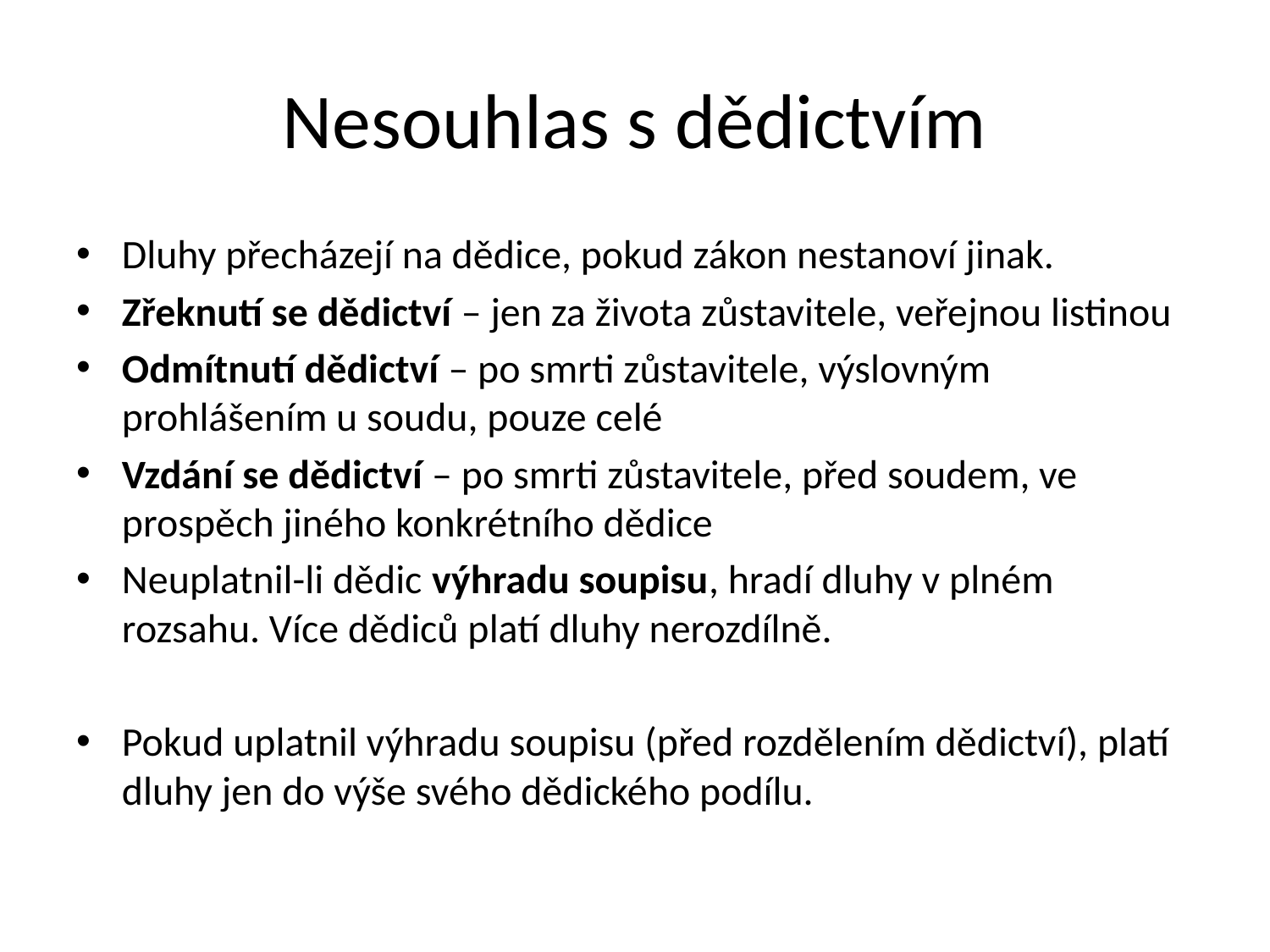

# Nesouhlas s dědictvím
Dluhy přecházejí na dědice, pokud zákon nestanoví jinak.
Zřeknutí se dědictví – jen za života zůstavitele, veřejnou listinou
Odmítnutí dědictví – po smrti zůstavitele, výslovným prohlášením u soudu, pouze celé
Vzdání se dědictví – po smrti zůstavitele, před soudem, ve prospěch jiného konkrétního dědice
Neuplatnil-li dědic výhradu soupisu, hradí dluhy v plném rozsahu. Více dědiců platí dluhy nerozdílně.

Pokud uplatnil výhradu soupisu (před rozdělením dědictví), platí dluhy jen do výše svého dědického podílu.